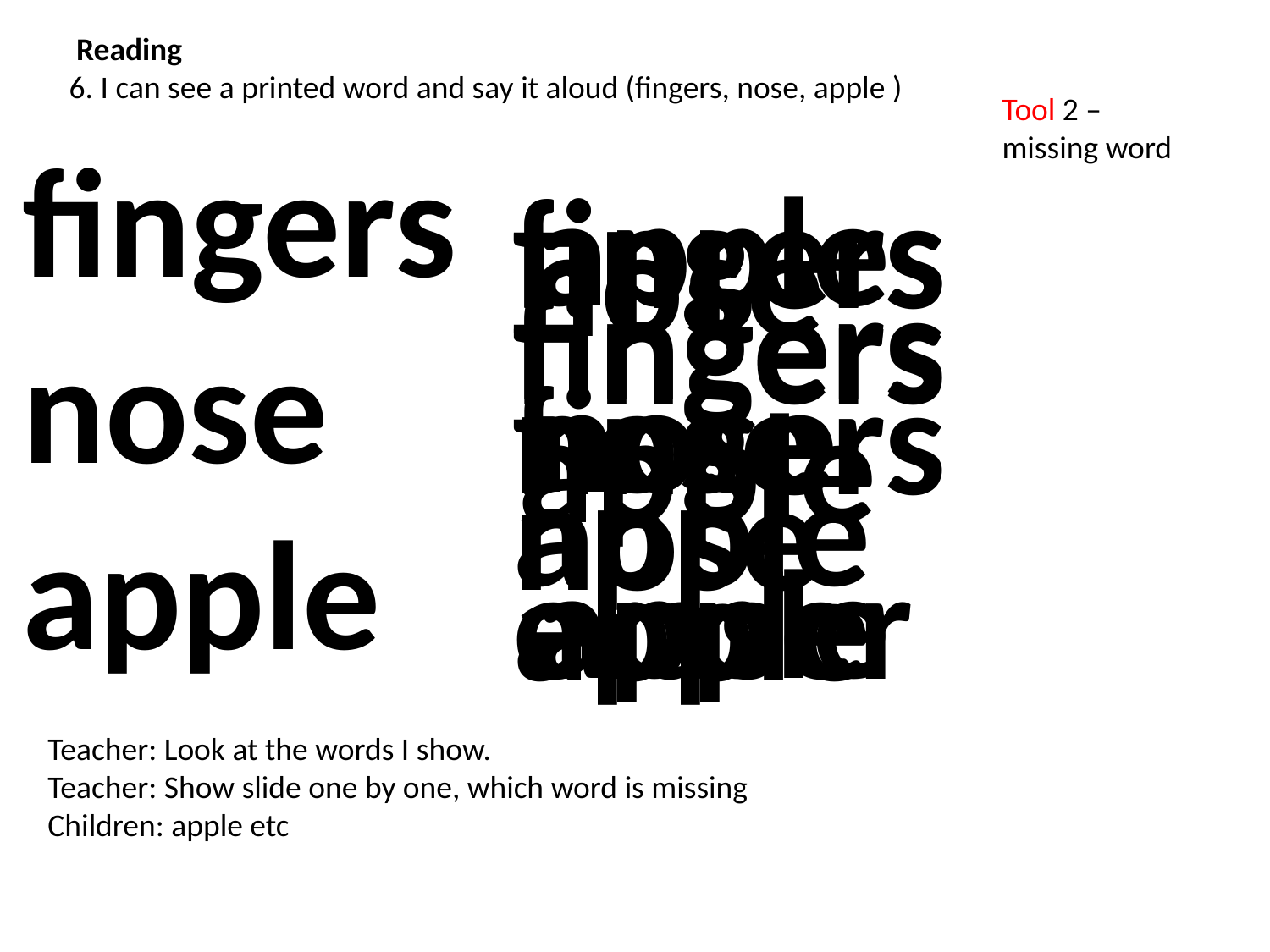

nose
apple
 Reading
6. I can see a printed word and say it aloud (fingers, nose, apple )
Tool 2 – missing word
fingers
nose
apple
apple
nose
apple
fingers
nose
eraser
fingers
fingers
apple

fingers
apple
fingers
nose
Teacher: Look at the words I show.
Teacher: Show slide one by one, which word is missing
Children: apple etc